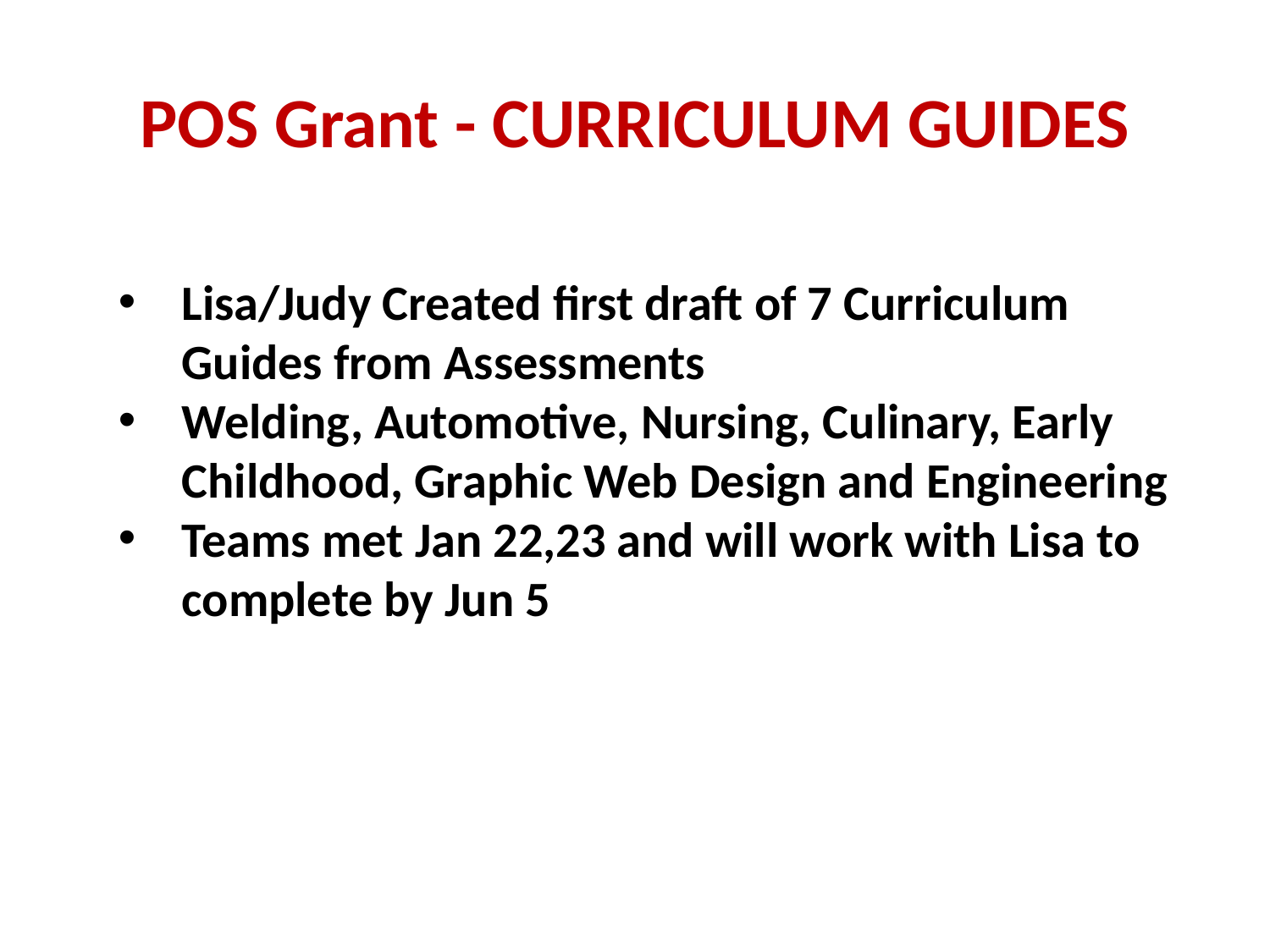

# POS Grant - CURRICULUM GUIDES
Lisa/Judy Created first draft of 7 Curriculum Guides from Assessments
Welding, Automotive, Nursing, Culinary, Early Childhood, Graphic Web Design and Engineering
Teams met Jan 22,23 and will work with Lisa to complete by Jun 5